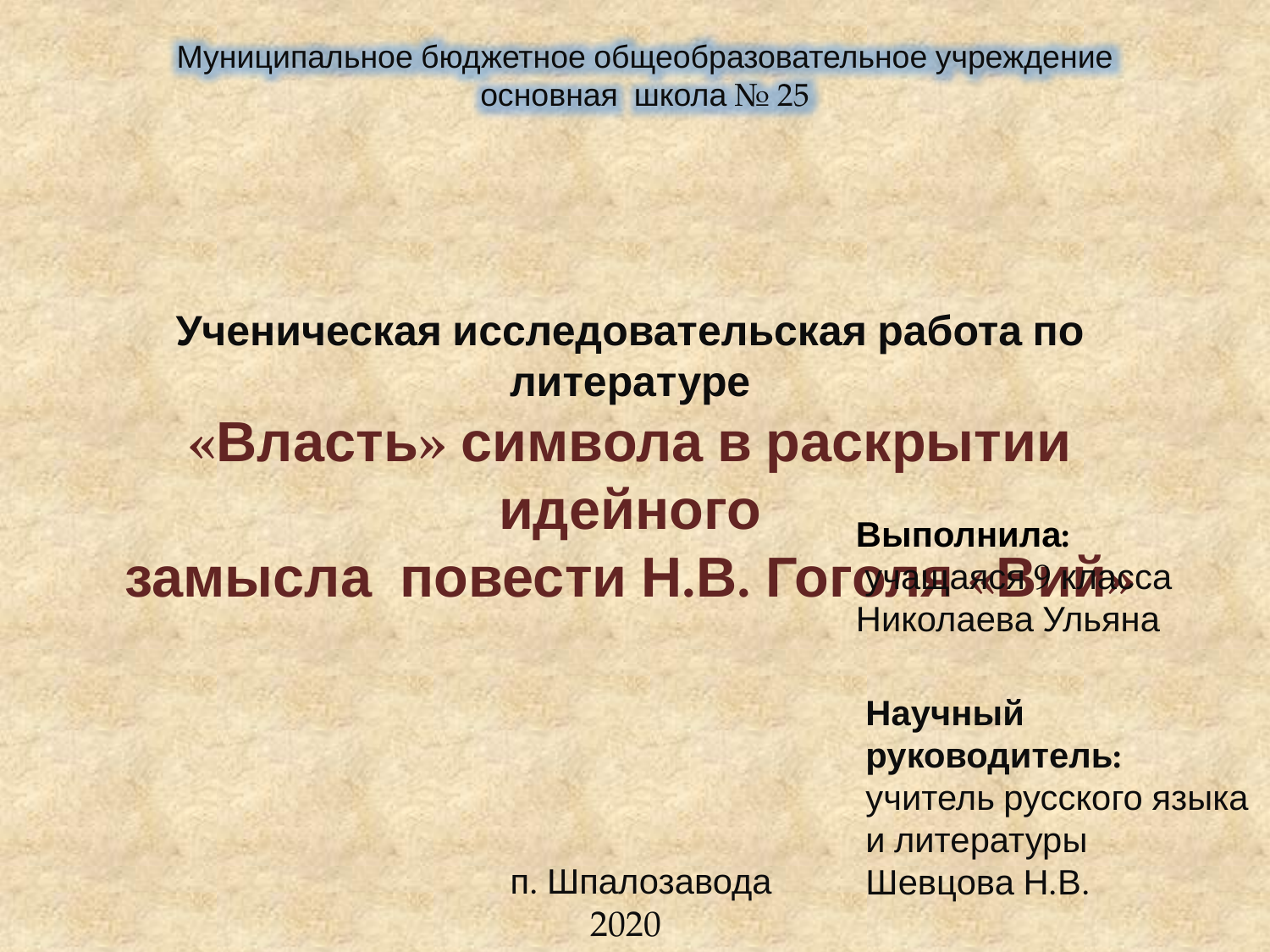

Муниципальное бюджетное общеобразовательное учреждение
основная  школа № 25
Ученическая исследовательская работа по литературе
«Власть» символа в раскрытии идейного
замысла  повести Н.В. Гоголя «Вий»
Выполнила:
 учащаяся 9 класса
Николаева Ульяна
Научный руководитель: учитель русского языка и литературы
Шевцова Н.В.
                                                        п. Шпалозавода
                                                                 2020